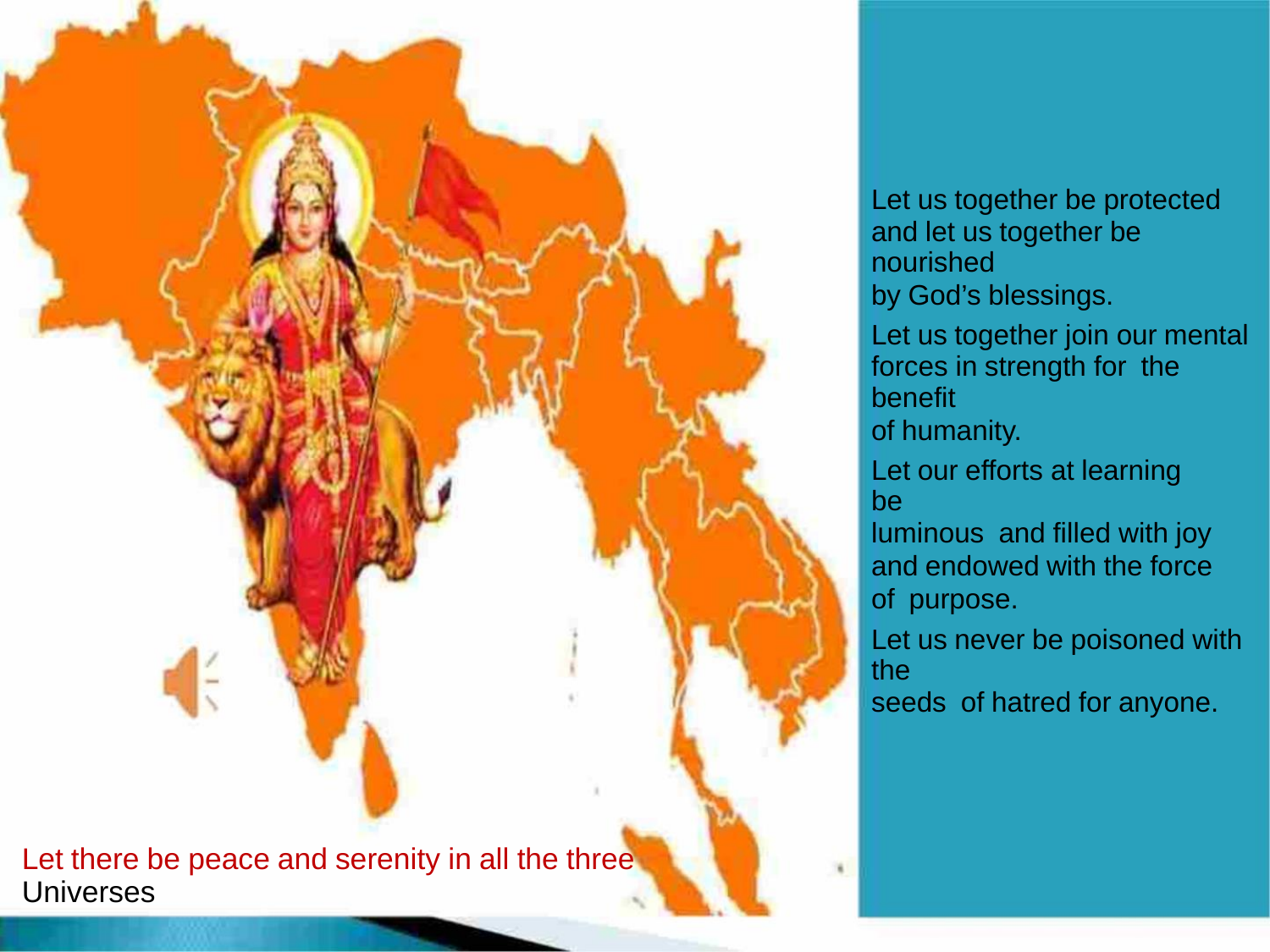

Let us together be protected
and let us together be nourished
by God’s blessings.
Let us together join our mental
forces in strength for the benefit
of humanity.
Let our efforts at learning be
luminous and filled with joy
and endowed with the force
of purpose.
Let us never be poisoned with the
seeds of hatred for anyone.
Let there be peace and serenity in all the three Universes